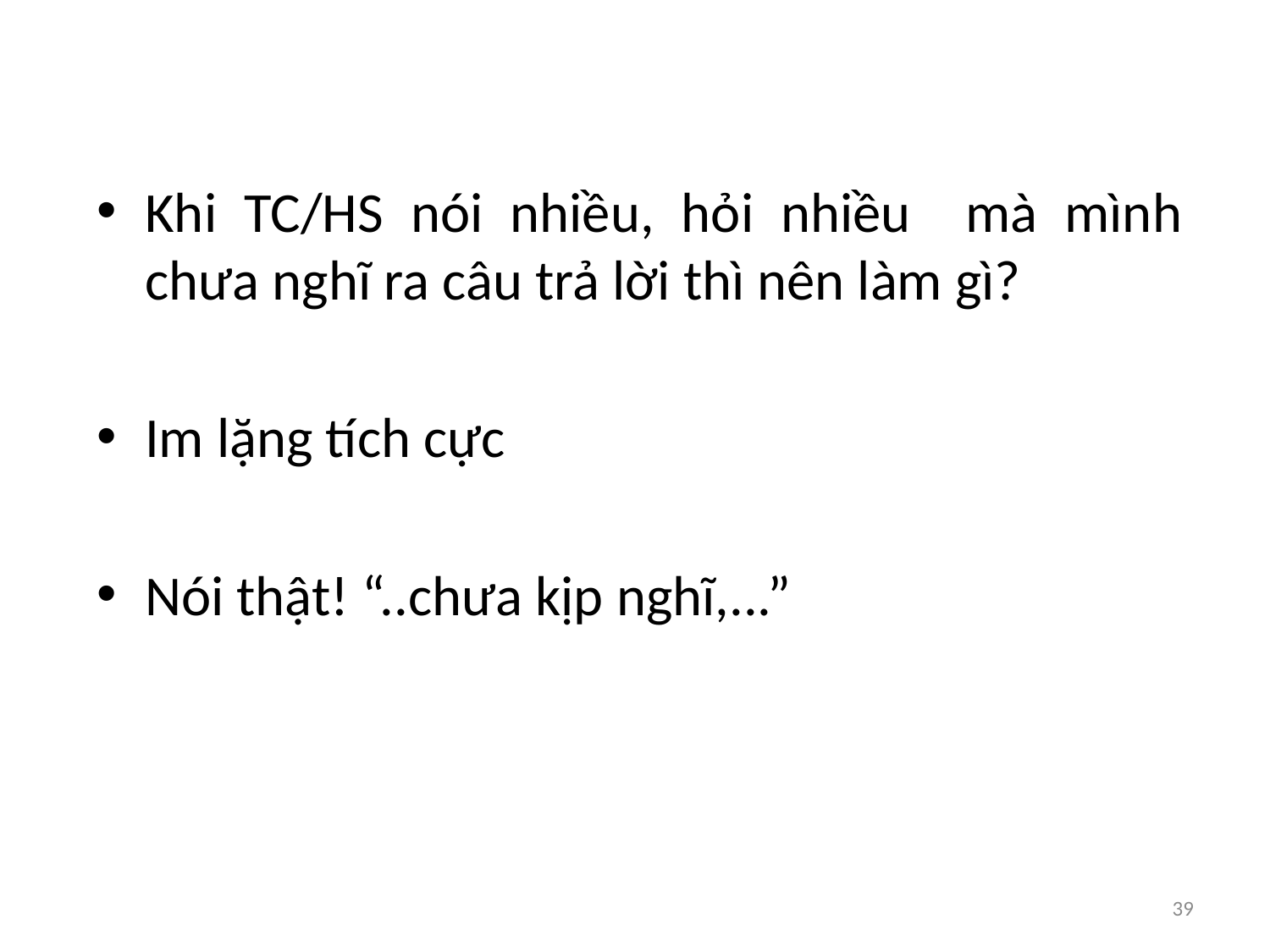

Khi TC/HS nói nhiều, hỏi nhiều  mà mình chưa nghĩ ra câu trả lời thì nên làm gì?

Im lặng tích cực

Nói thật! “..chưa kịp nghĩ,...”
39